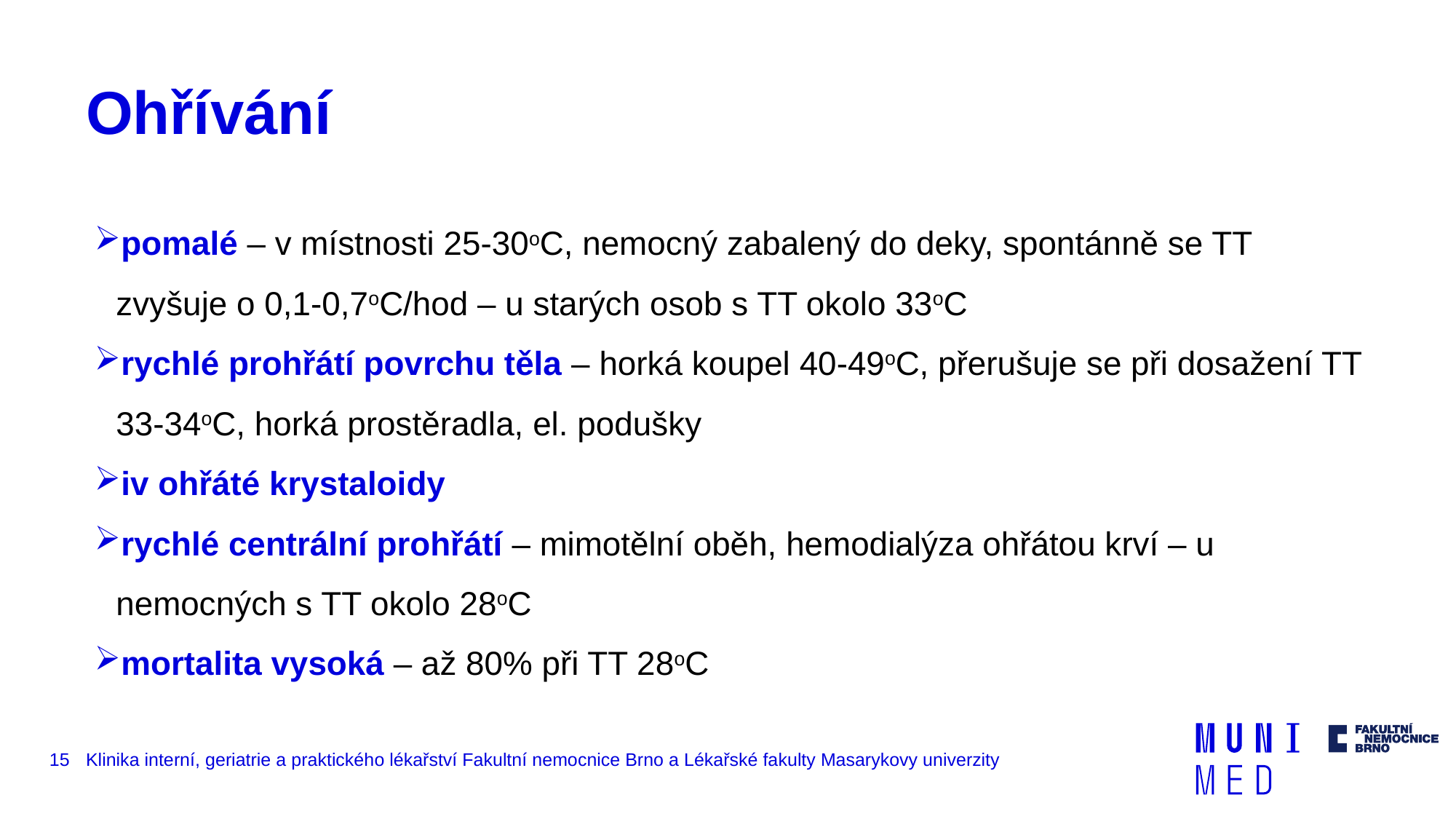

# Ohřívání
pomalé – v místnosti 25-30oC, nemocný zabalený do deky, spontánně se TT zvyšuje o 0,1-0,7oC/hod – u starých osob s TT okolo 33oC
rychlé prohřátí povrchu těla – horká koupel 40-49oC, přerušuje se při dosažení TT 33-34oC, horká prostěradla, el. podušky
iv ohřáté krystaloidy
rychlé centrální prohřátí – mimotělní oběh, hemodialýza ohřátou krví – u nemocných s TT okolo 28oC
mortalita vysoká – až 80% při TT 28oC

15
Klinika interní, geriatrie a praktického lékařství Fakultní nemocnice Brno a Lékařské fakulty Masarykovy univerzity